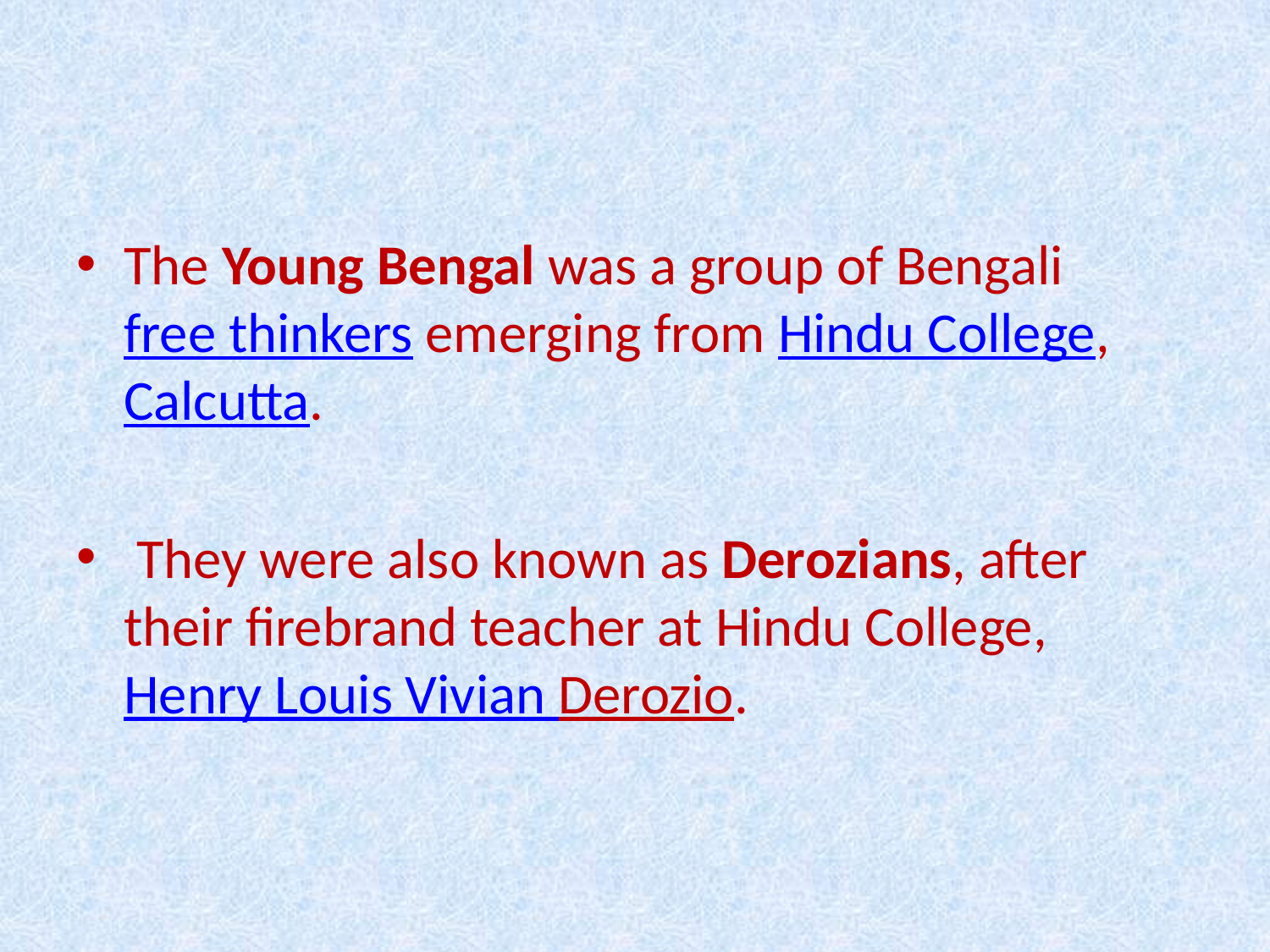

#
The Young Bengal was a group of Bengali free thinkers emerging from Hindu College, Calcutta.

 They were also known as Derozians, after their firebrand teacher at Hindu College, Henry Louis Vivian Derozio.